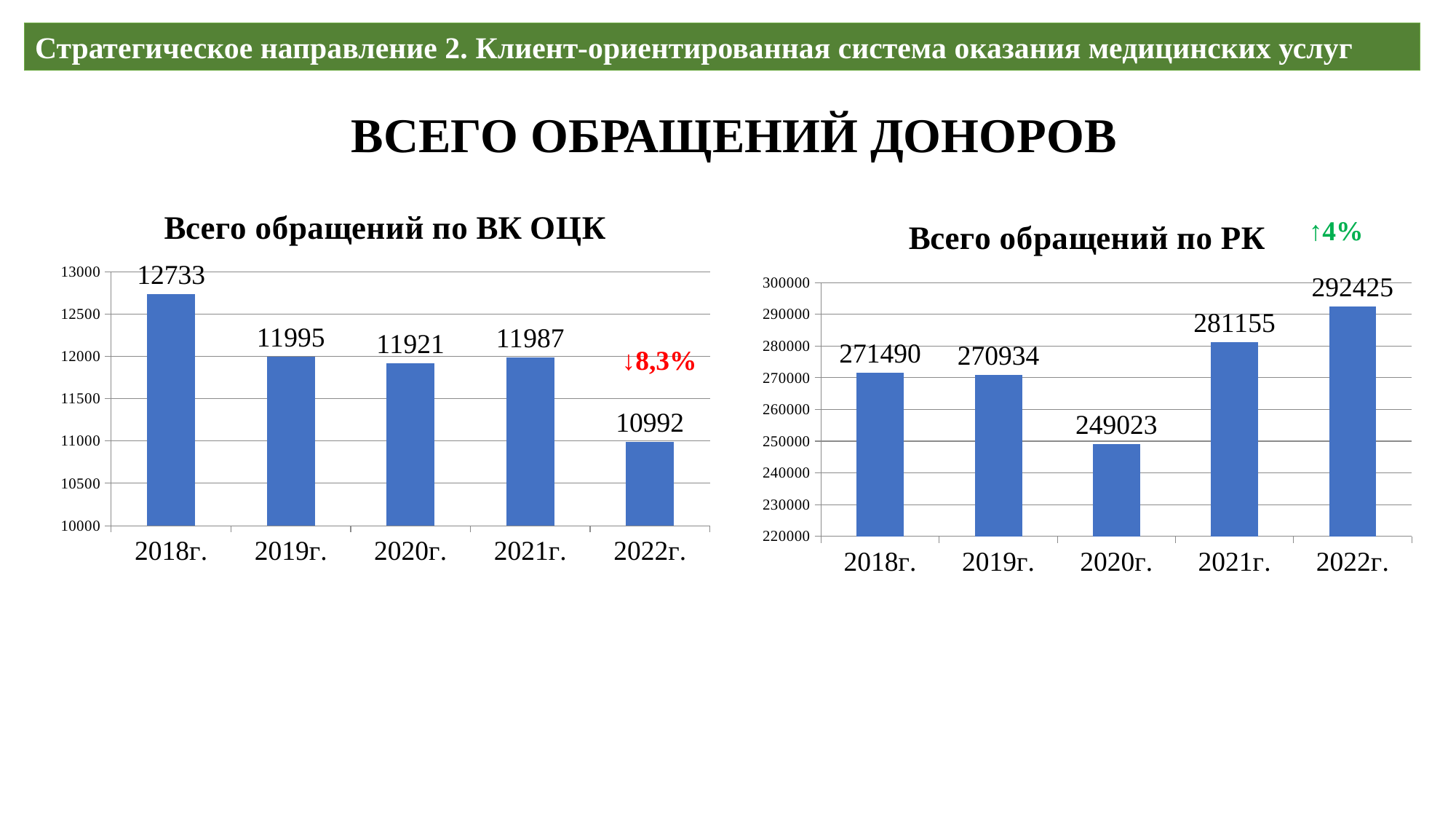

Стратегическое направление 2. Клиент-ориентированная система оказания медицинских услуг
# ВСЕГО ОБРАЩЕНИЙ ДОНОРОВ

### Chart:

| Category | Всего обращений по ВК ОЦК |
|---|---|
| 2018г. | 12733.0 |
| 2019г. | 11995.0 |
| 2020г. | 11921.0 |
| 2021г. | 11987.0 |
| 2022г. | 10992.0 |

### Chart:

| Category | Всего обращений по РК |
|---|---|
| 2018г. | 271490.0 |
| 2019г. | 270934.0 |
| 2020г. | 249023.0 |
| 2021г. | 281155.0 |
| 2022г. | 292425.0 |
↑4%
↓8,3%